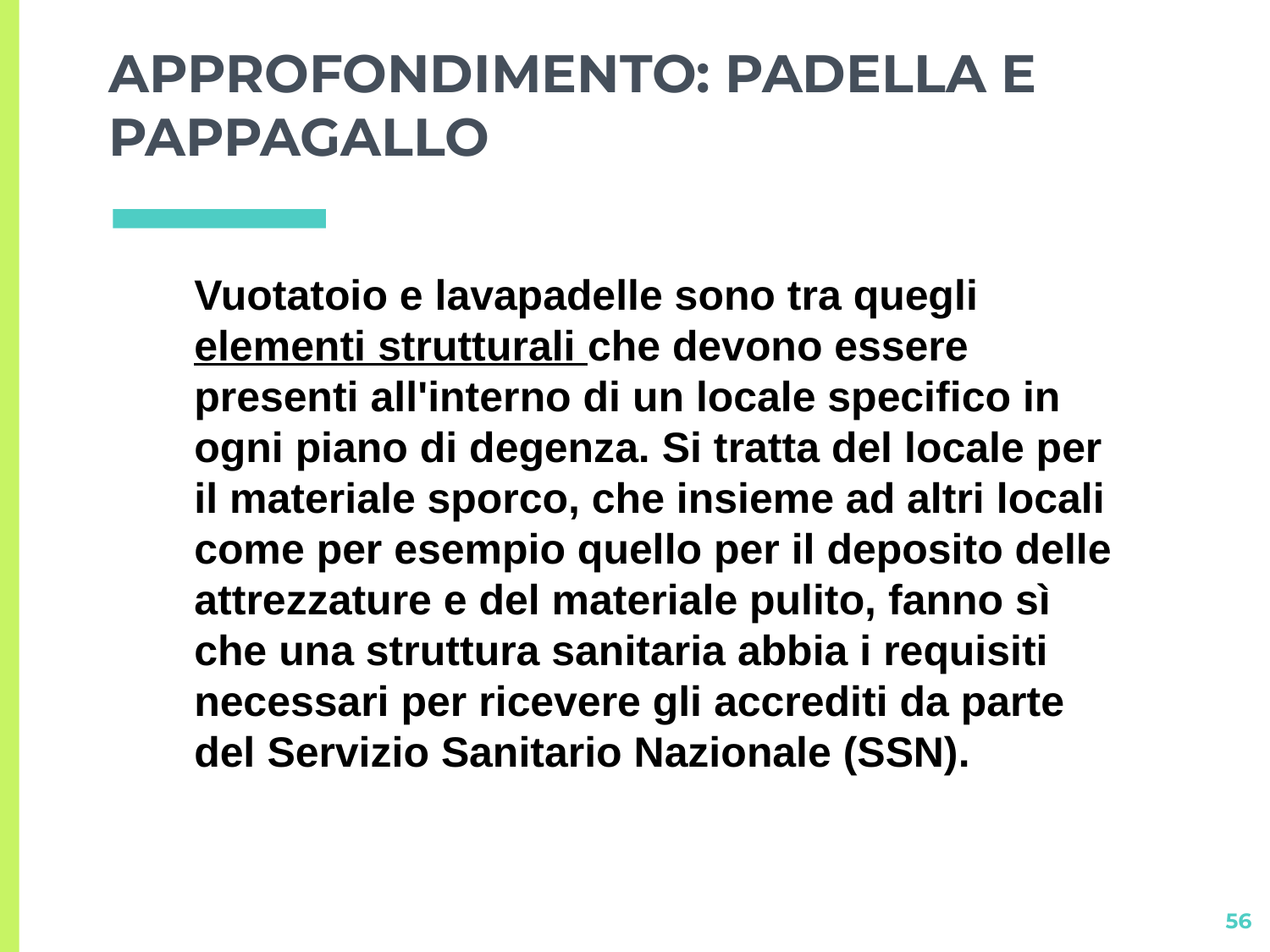

# APPROFONDIMENTO: PADELLA E PAPPAGALLO

Vuotatoio e lavapadelle sono tra quegli elementi strutturali che devono essere presenti all'interno di un locale specifico in ogni piano di degenza. Si tratta del locale per il materiale sporco, che insieme ad altri locali come per esempio quello per il deposito delle attrezzature e del materiale pulito, fanno sì che una struttura sanitaria abbia i requisiti necessari per ricevere gli accrediti da parte del Servizio Sanitario Nazionale (SSN).
56